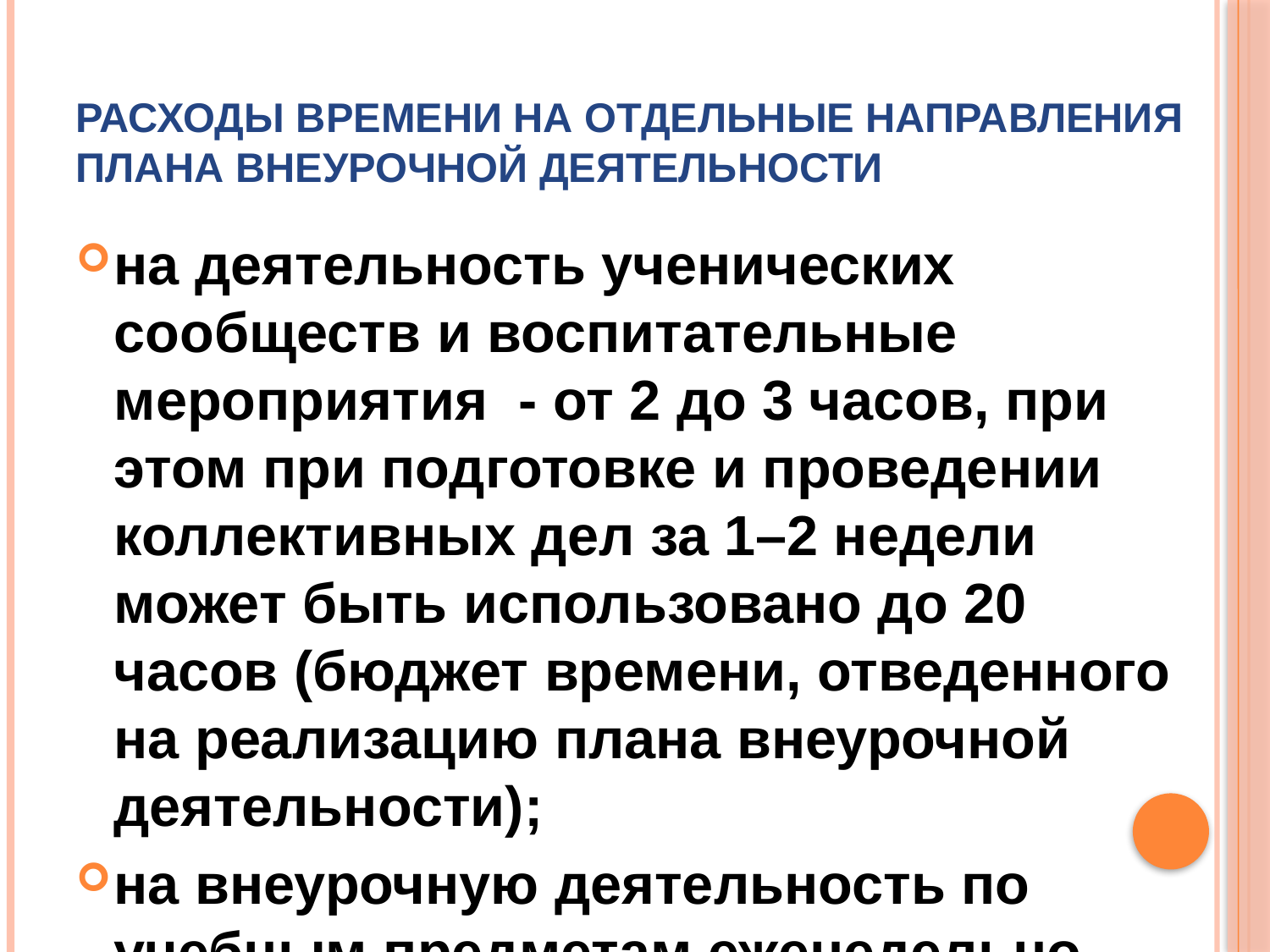

# расходы времени на отдельные направления плана внеурочной деятельности
на деятельность ученических сообществ и воспитательные мероприятия  - от 2 до 3 часов, при этом при подготовке и проведении коллективных дел за 1–2 недели может быть использовано до 20 часов (бюджет времени, отведенного на реализацию плана внеурочной деятельности);
на внеурочную деятельность по учебным предметам еженедельно – от 1 до 2 часов